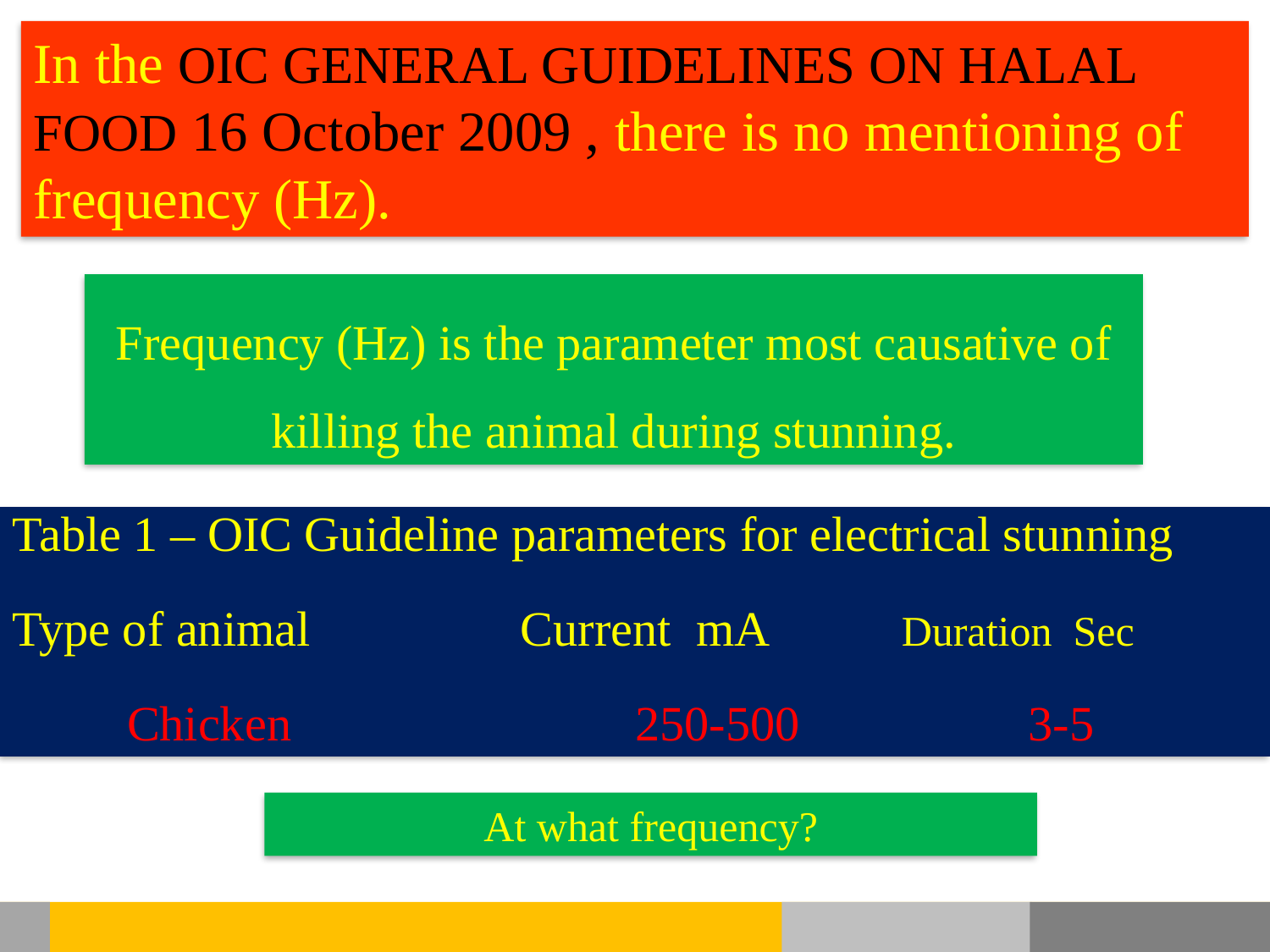

In the OIC GENERAL GUIDELINES ON HALAL FOOD 16 October 2009 , there is no mentioning of frequency (Hz).
Frequency (Hz) is the parameter most causative of killing the animal during stunning.
Table 1 – OIC Guideline parameters for electrical stunning

Type of animal 		Current  mA 	Duration  Sec

Chicken 			250-500		 3-5
At what frequency?
OIC = THE ORGANISATION OF THE ISLAMIC CONFERENCE